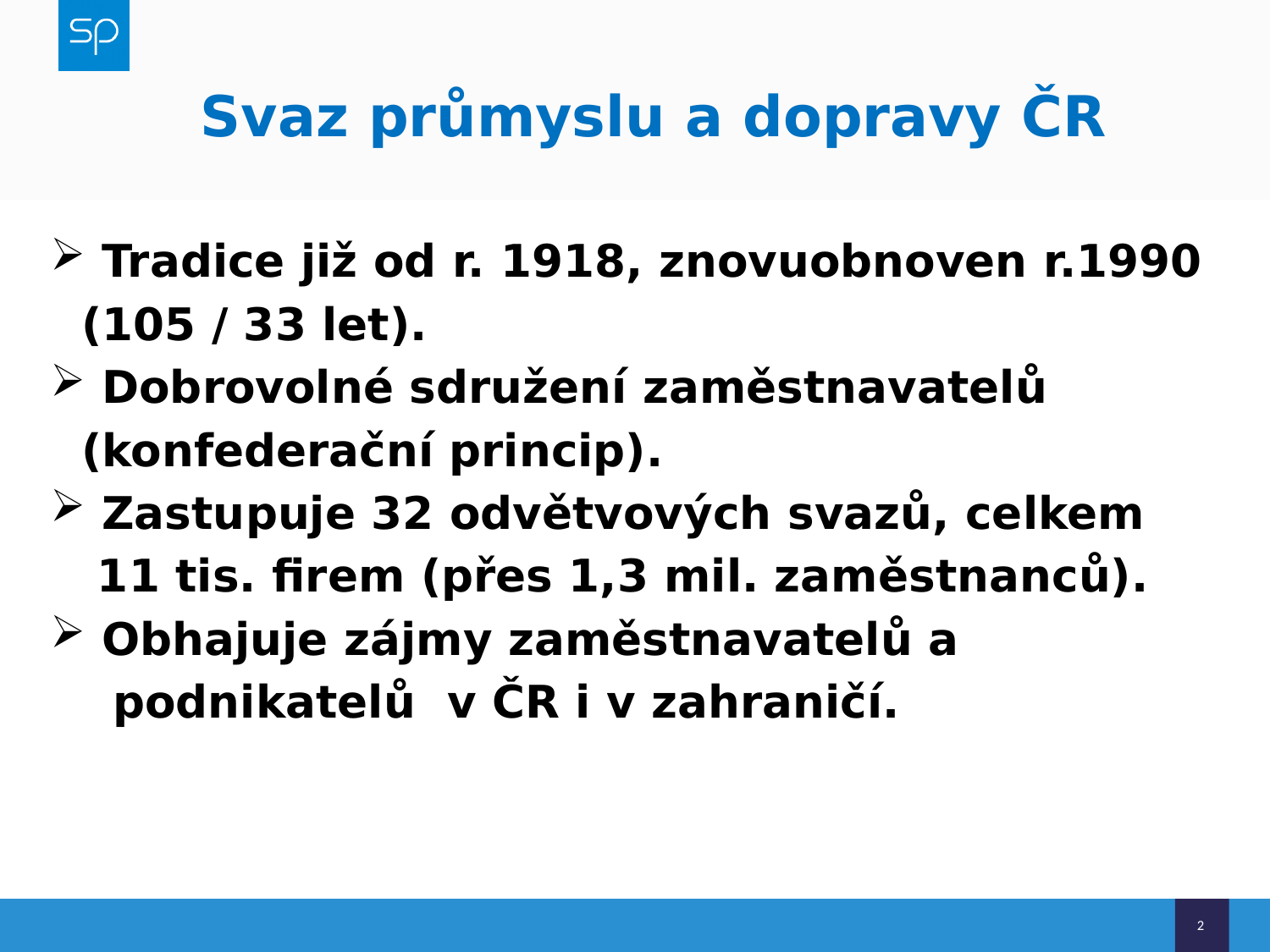

# Svaz průmyslu a dopravy ČR
 Tradice již od r. 1918, znovuobnoven r.1990
  (105 / 33 let).
 Dobrovolné sdružení zaměstnavatelů
  (konfederační princip).
 Zastupuje 32 odvětvových svazů, celkem
   11 tis. firem (přes 1,3 mil. zaměstnanců).
 Obhajuje zájmy zaměstnavatelů a
    podnikatelů  v ČR i v zahraničí.

2